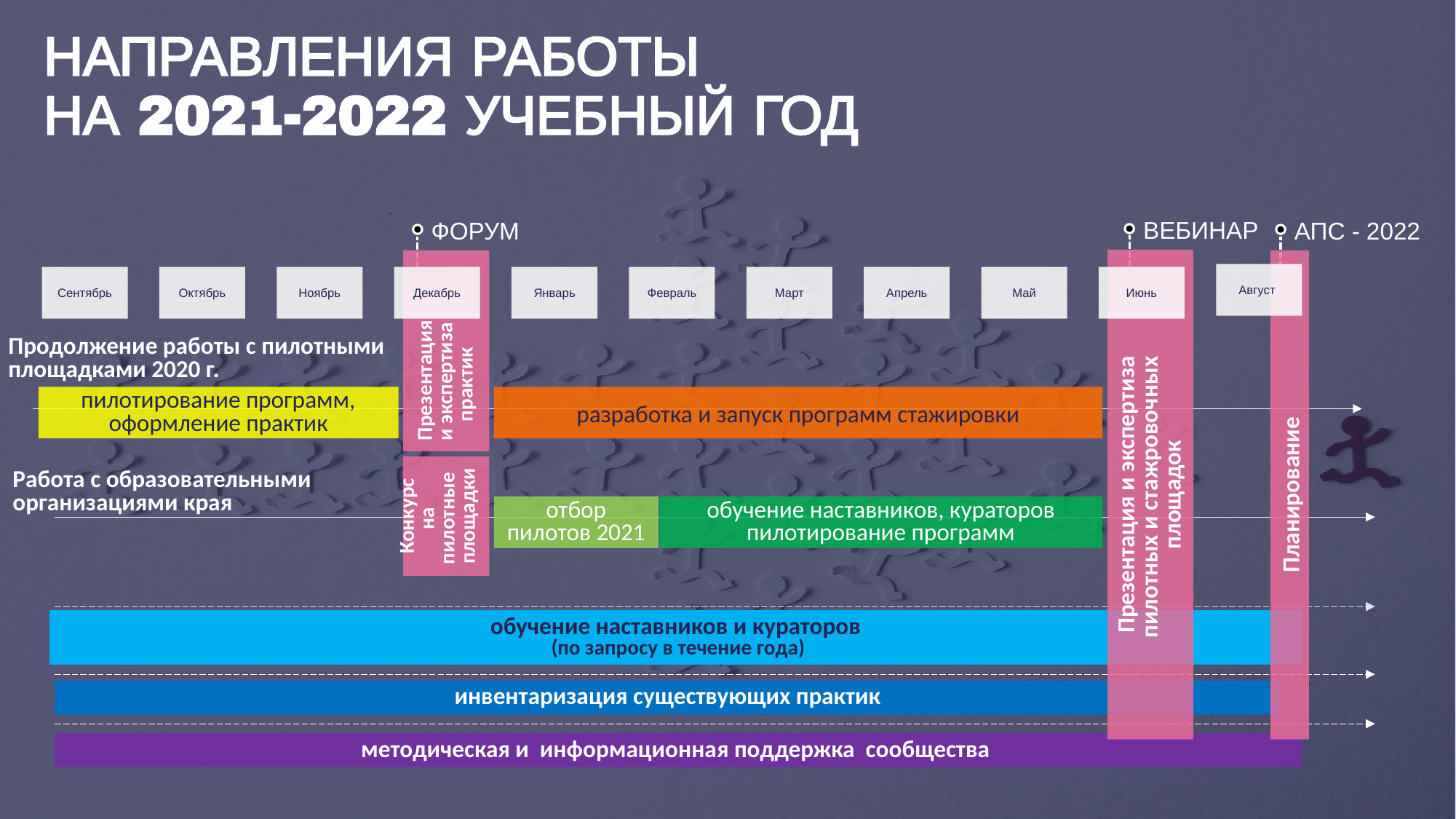

Направления работы
на 2021-2022 учебный год
ВЕБИНАР
ФОРУМ
АПС - 2022

Презентация и экспертиза
пилотных и стажровочных
площадок
Планирование
Презентация
и экспертиза
    практик
Август
Сентябрь
Октябрь
Ноябрь
Декабрь
Январь
Февраль
Март
Апрель
Май
Июнь

Продолжение работы с пилотными площадками 2020 г.
пилотирование программ, оформление практик
разработка и запуск программ стажировки
Конкурс на
пилотные  площадки

Работа с образовательными организациями края
отбор
пилотов 2021
обучение наставников, кураторов
пилотирование программ
обучение наставников и кураторов
 (по запросу в течение года)
инвентаризация существующих практик
методическая и  информационная поддержка  сообщества